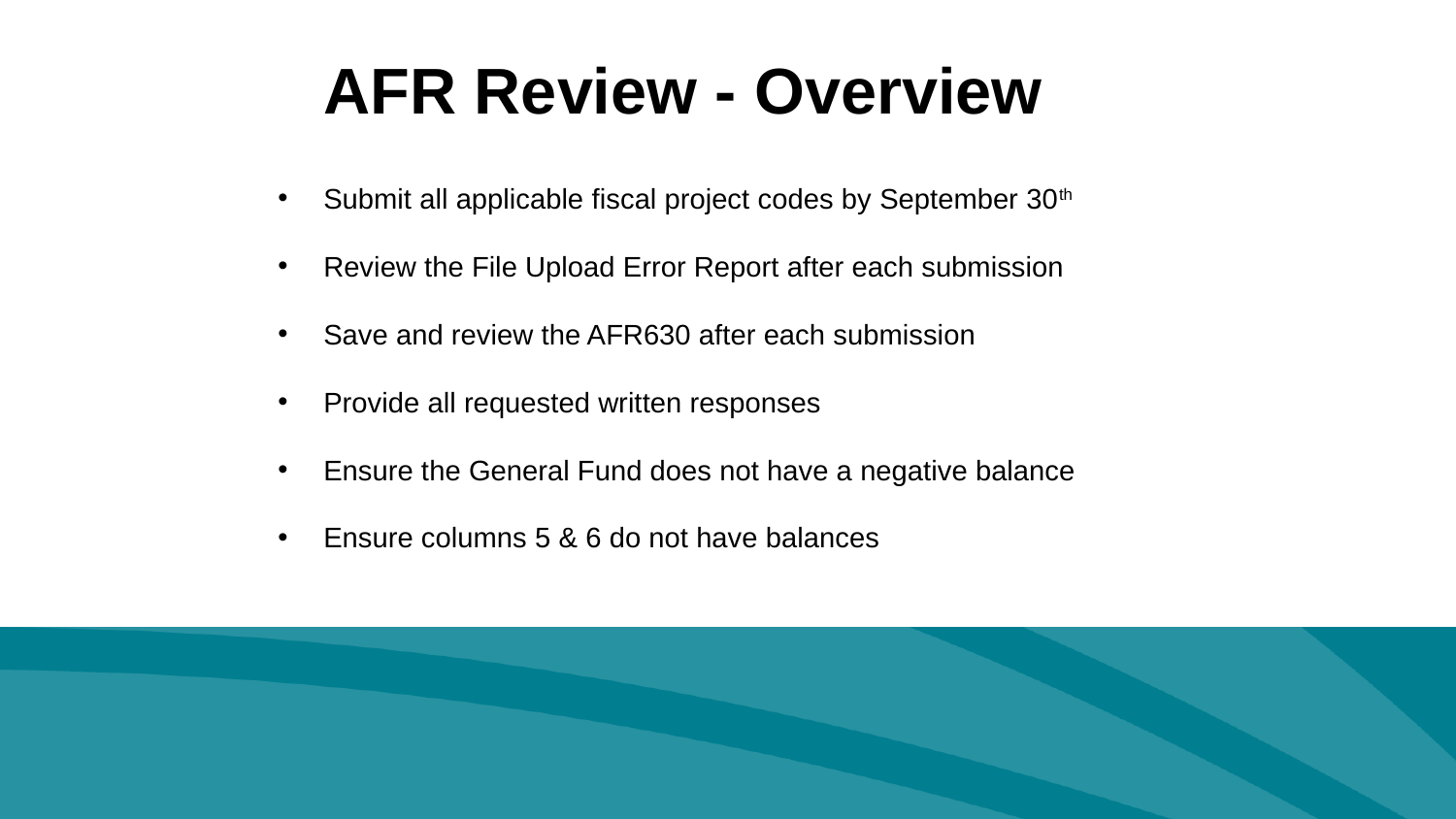

AFR Review - Overview
Submit all applicable fiscal project codes by September 30th

Review the File Upload Error Report after each submission

Save and review the AFR630 after each submission

Provide all requested written responses

Ensure the General Fund does not have a negative balance

Ensure columns 5 & 6 do not have balances